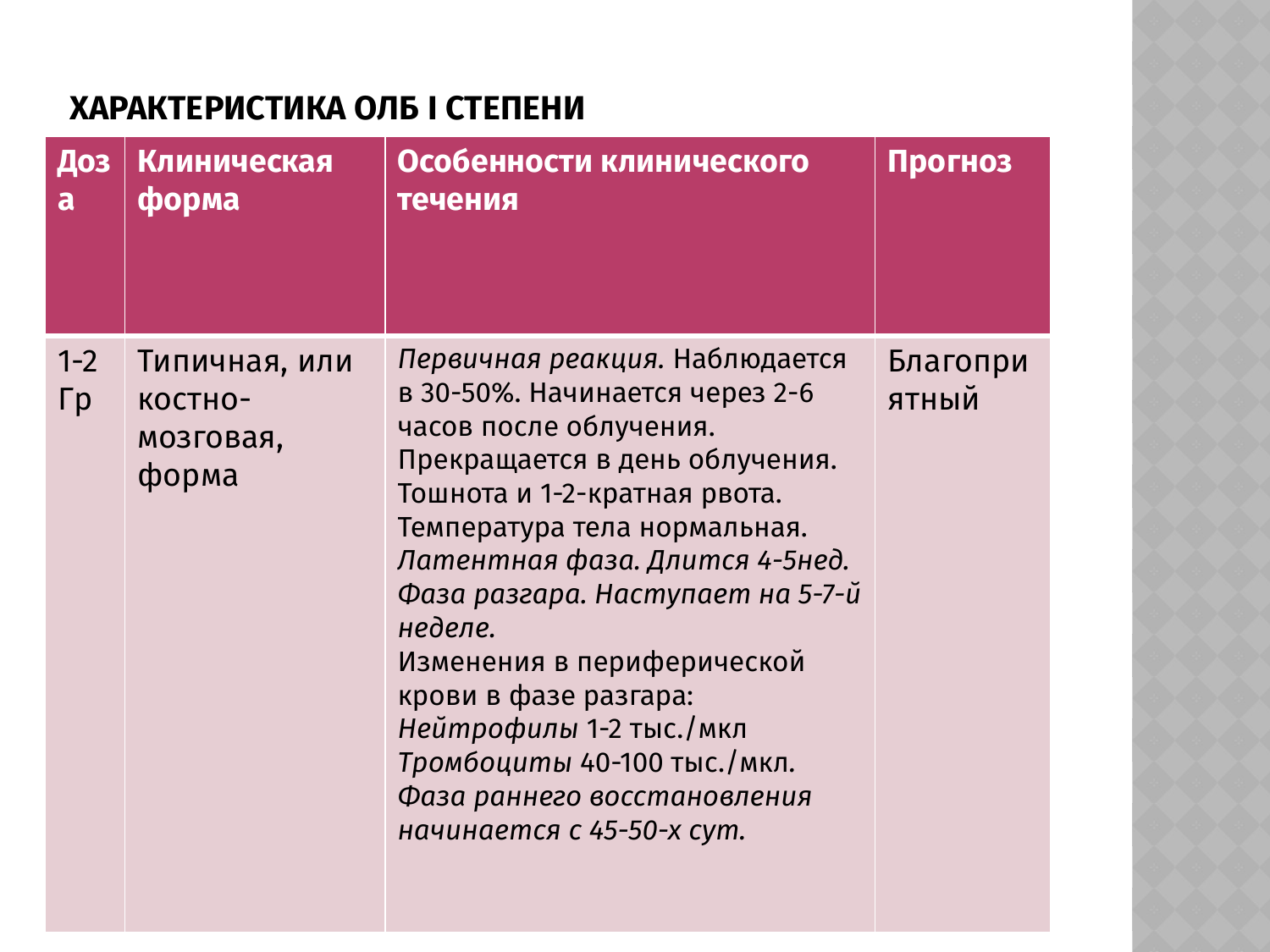

# Характеристика ОЛБ I степени
| Доза | Клиническая форма | Особенности клинического течения | Прогноз |
| --- | --- | --- | --- |
| 1-2 Гр | Типичная, или костно-мозговая, форма | Первичная реакция. Наблюдается в 30-50%. Начинается через 2-6 часов после облучения. Прекращается в день облучения. Тошнота и 1-2-кратная рвота. Температура тела нормальная. Латентная фаза. Длится 4-5нед. Фаза разгара. Наступает на 5-7-й неделе. Изменения в периферической крови в фазе разгара: Нейтрофилы 1-2 тыс./мкл Тромбоциты 40-100 тыс./мкл. Фаза раннего восстановления начинается с 45-50-х сут. | Благоприятный |